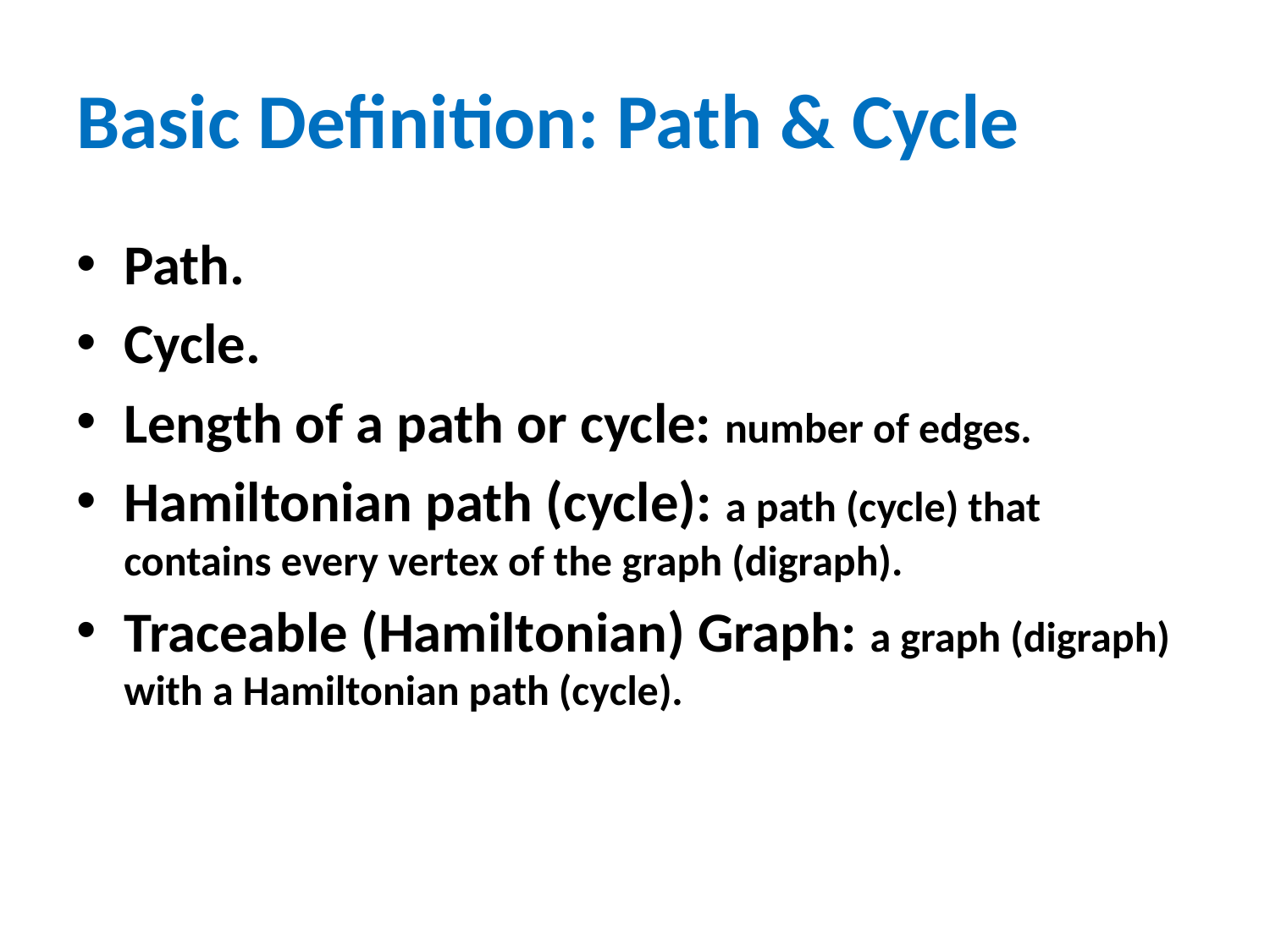

# Basic Definition: Path & Cycle
Path.
Cycle.
Length of a path or cycle: number of edges.
Hamiltonian path (cycle): a path (cycle) that contains every vertex of the graph (digraph).
Traceable (Hamiltonian) Graph: a graph (digraph) with a Hamiltonian path (cycle).